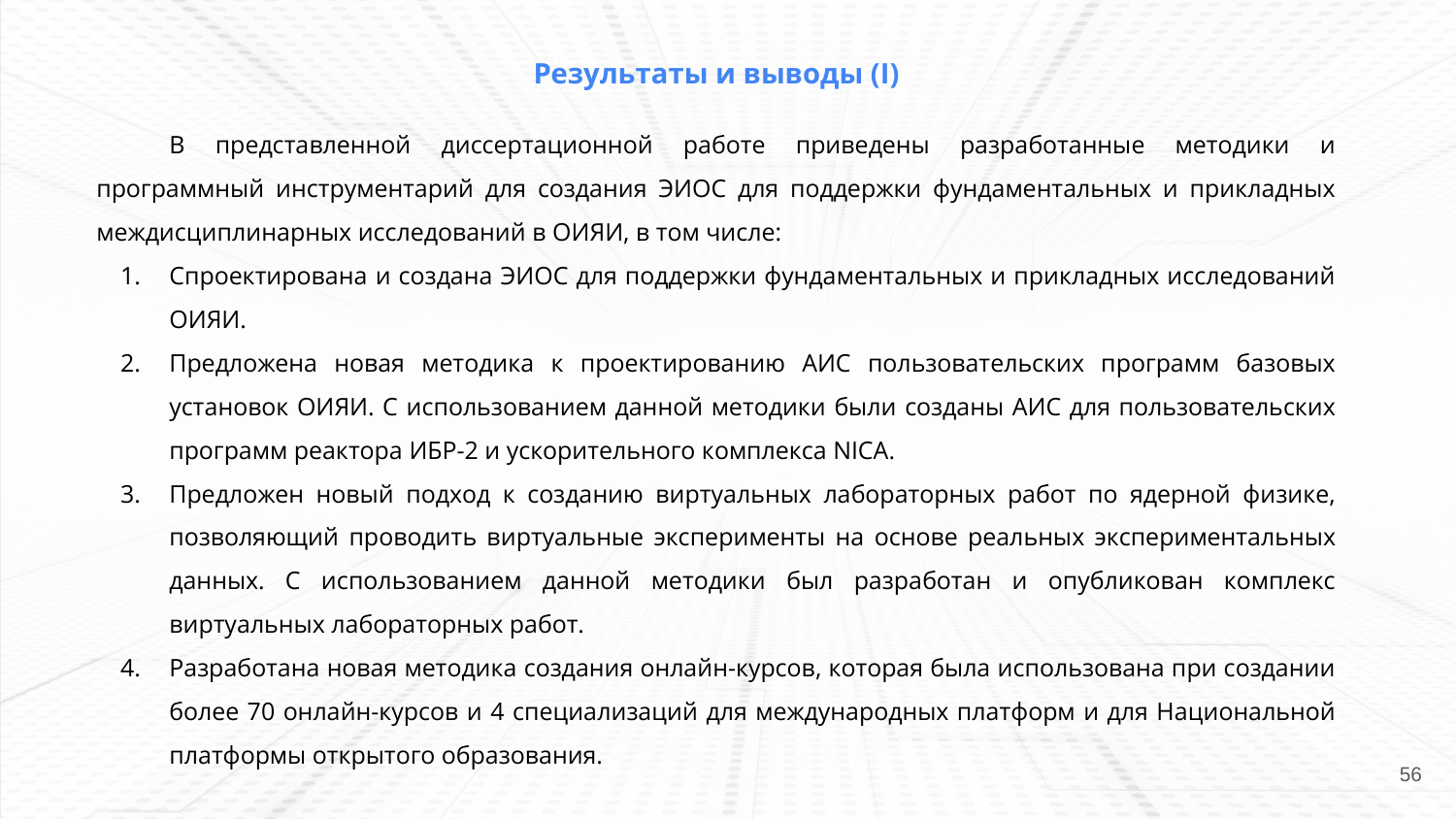

Результаты и выводы (I)
В представленной диссертационной работе приведены разработанные методики и программный инструментарий для создания ЭИОС для поддержки фундаментальных и прикладных междисциплинарных исследований в ОИЯИ, в том числе:
Спроектирована и создана ЭИОС для поддержки фундаментальных и прикладных исследований ОИЯИ.
Предложена новая методика к проектированию АИС пользовательских программ базовых установок ОИЯИ. С использованием данной методики были созданы АИС для пользовательских программ реактора ИБР-2 и ускорительного комплекса NICA.
Предложен новый подход к созданию виртуальных лабораторных работ по ядерной физике, позволяющий проводить виртуальные эксперименты на основе реальных экспериментальных данных. С использованием данной методики был разработан и опубликован комплекс виртуальных лабораторных работ.
Разработана новая методика создания онлайн-курсов, которая была использована при создании более 70 онлайн-курсов и 4 специализаций для международных платформ и для Национальной платформы открытого образования.
56